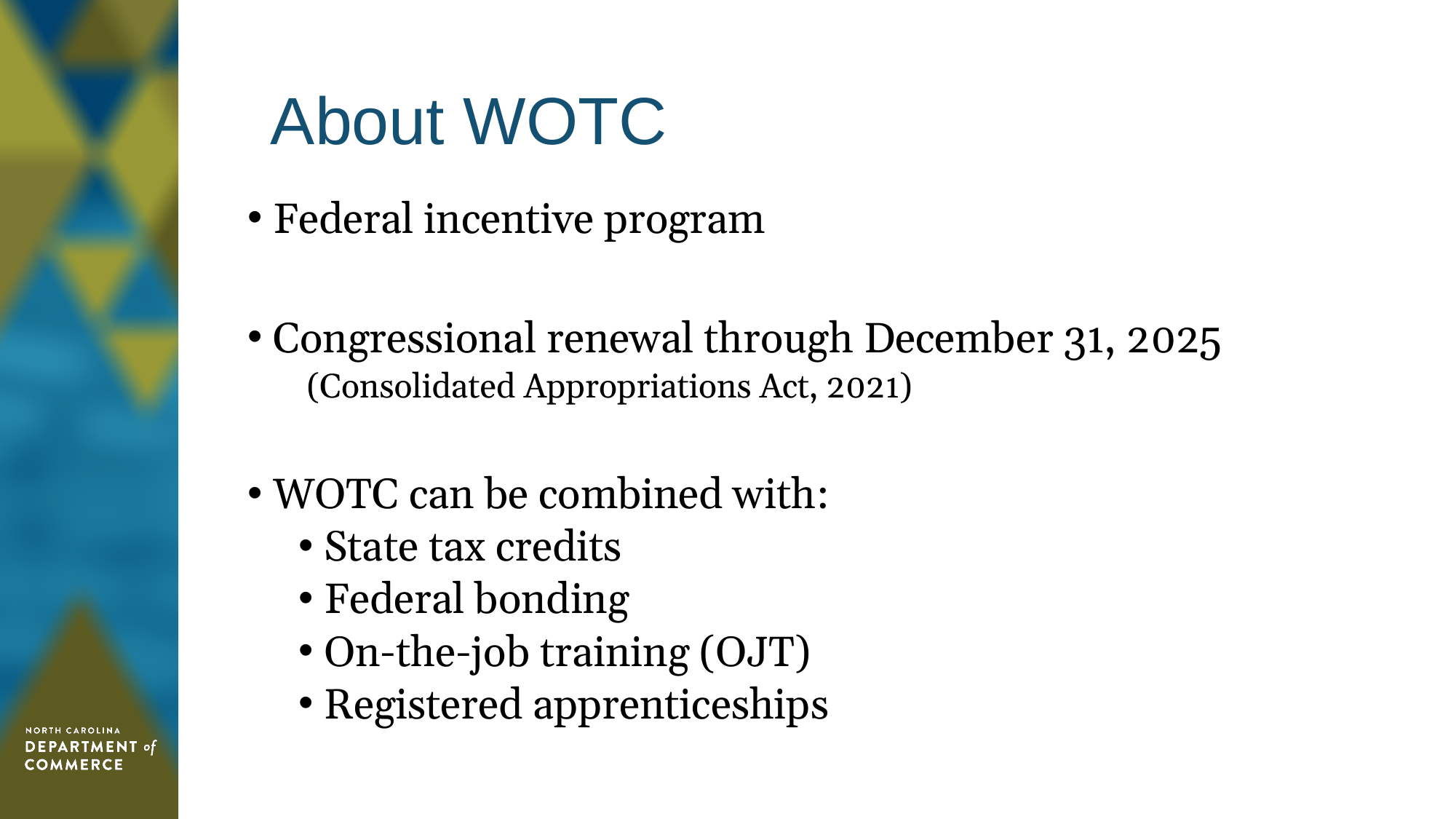

# About WOTC
Federal incentive program

Congressional renewal through December 31, 2025
 (Consolidated Appropriations Act, 2021)

WOTC can be combined with:
State tax credits
Federal bonding
On-the-job training (OJT)
Registered apprenticeships